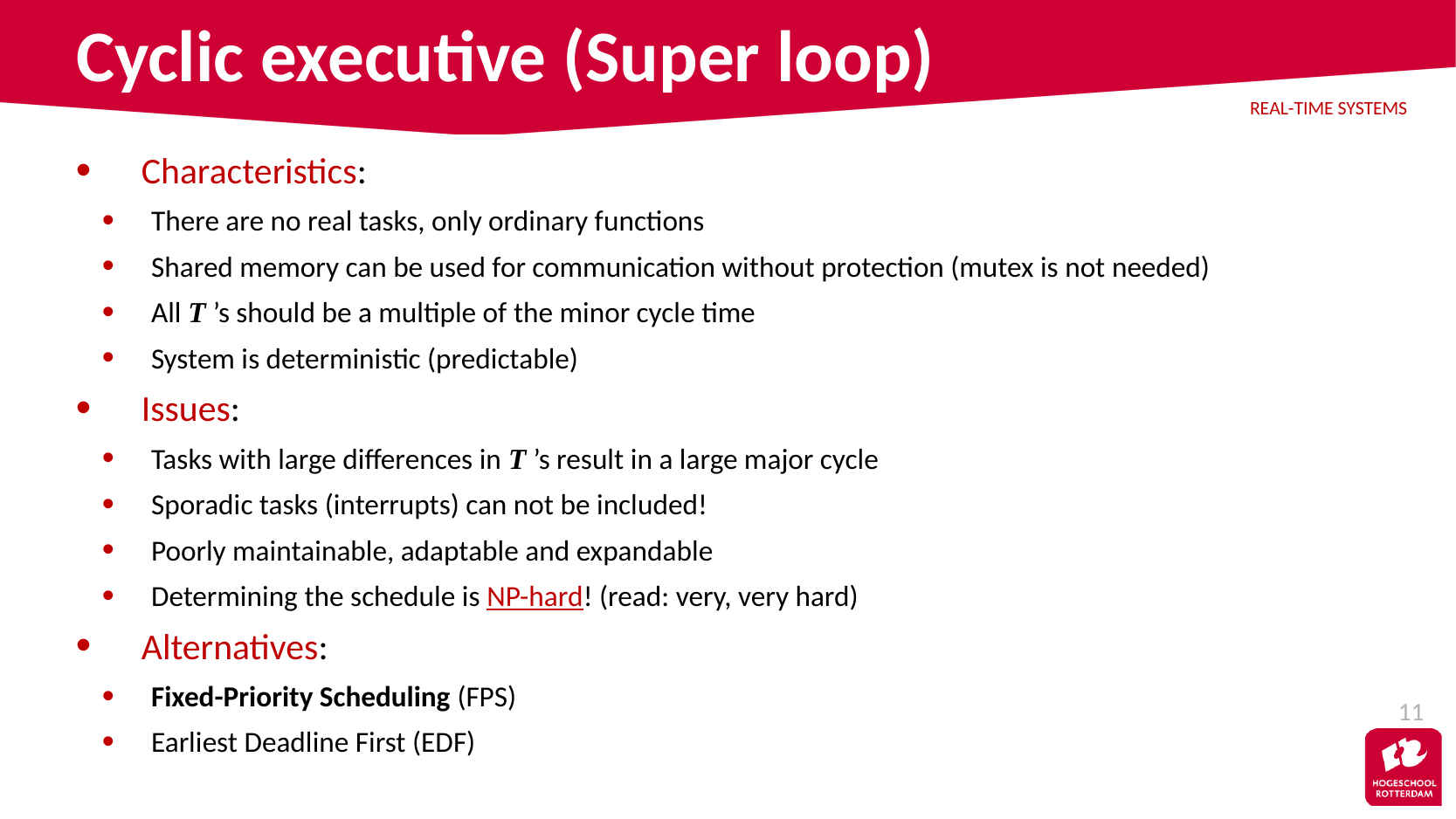

# Cyclic executive (Super loop)
Characteristics:
There are no real tasks, only ordinary functions
Shared memory can be used for communication without protection (mutex is not needed)
All T ’s should be a multiple of the minor cycle time
System is deterministic (predictable)
Issues:
Tasks with large differences in T ’s result in a large major cycle
Sporadic tasks (interrupts) can not be included!
Poorly maintainable, adaptable and expandable
Determining the schedule is NP-hard! (read: very, very hard)
Alternatives:
Fixed-Priority Scheduling (FPS)
Earliest Deadline First (EDF)
11